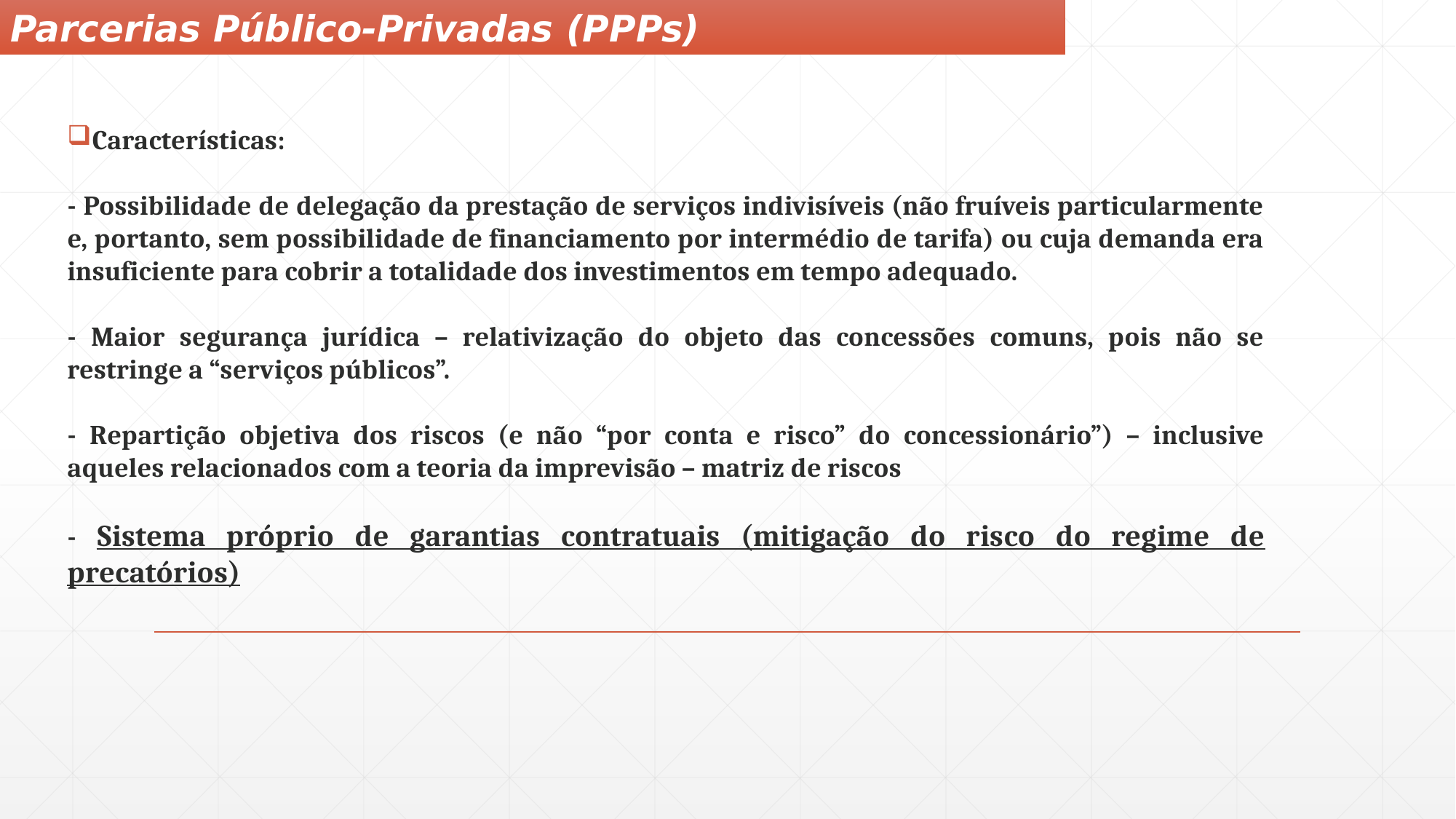

Parcerias Público-Privadas (PPPs)
Características:

- Possibilidade de delegação da prestação de serviços indivisíveis (não fruíveis particularmente e, portanto, sem possibilidade de financiamento por intermédio de tarifa) ou cuja demanda era insuficiente para cobrir a totalidade dos investimentos em tempo adequado.

- Maior segurança jurídica – relativização do objeto das concessões comuns, pois não se restringe a “serviços públicos”.

- Repartição objetiva dos riscos (e não “por conta e risco” do concessionário”) – inclusive aqueles relacionados com a teoria da imprevisão – matriz de riscos

- Sistema próprio de garantias contratuais (mitigação do risco do regime de precatórios)